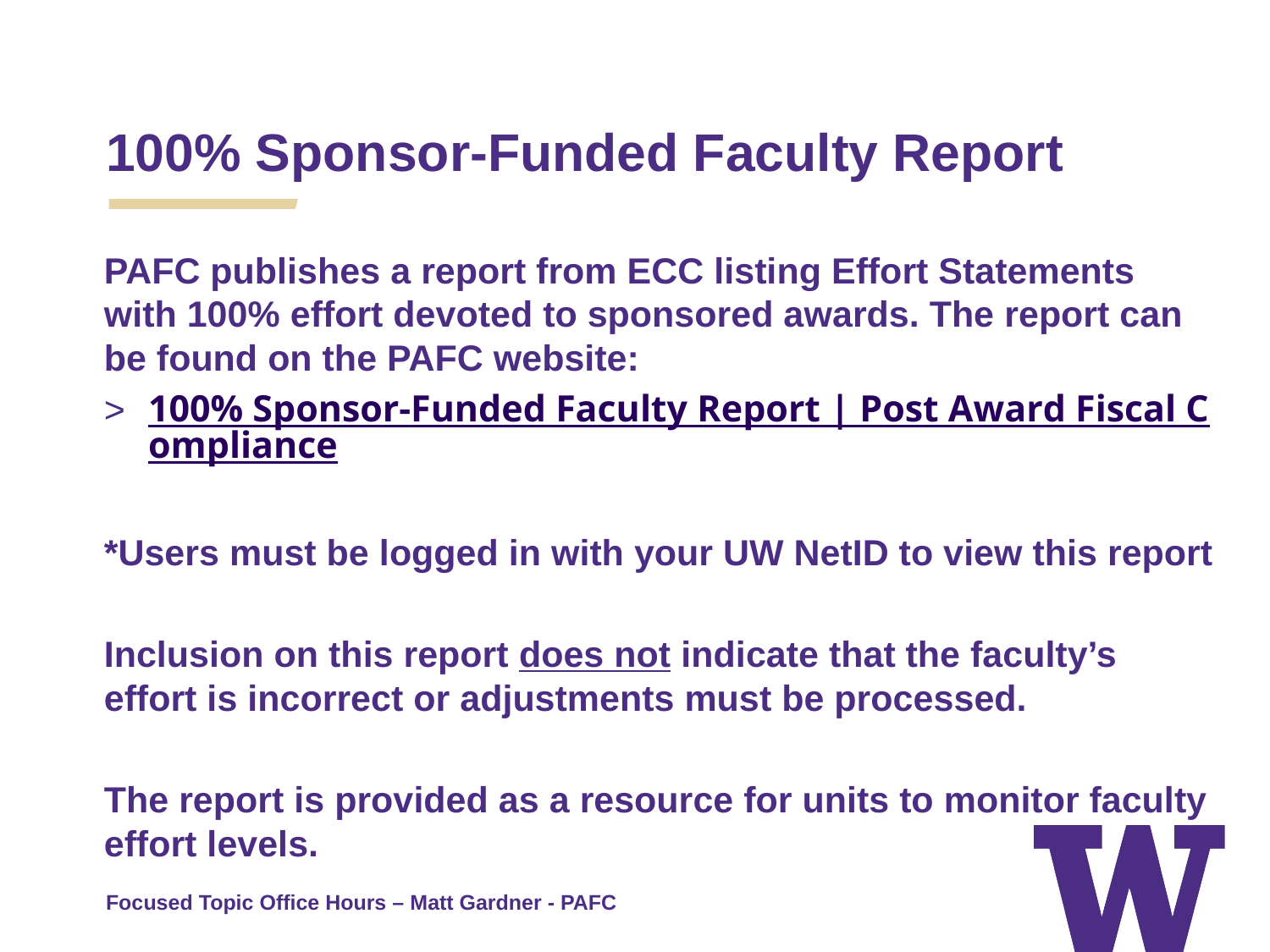

100% Sponsor-Funded Faculty Report
PAFC publishes a report from ECC listing Effort Statements with 100% effort devoted to sponsored awards. The report can be found on the PAFC website:
100% Sponsor-Funded Faculty Report | Post Award Fiscal Compliance

*Users must be logged in with your UW NetID to view this report

Inclusion on this report does not indicate that the faculty’s effort is incorrect or adjustments must be processed.

The report is provided as a resource for units to monitor faculty effort levels.

Focused Topic Office Hours – Matt Gardner - PAFC